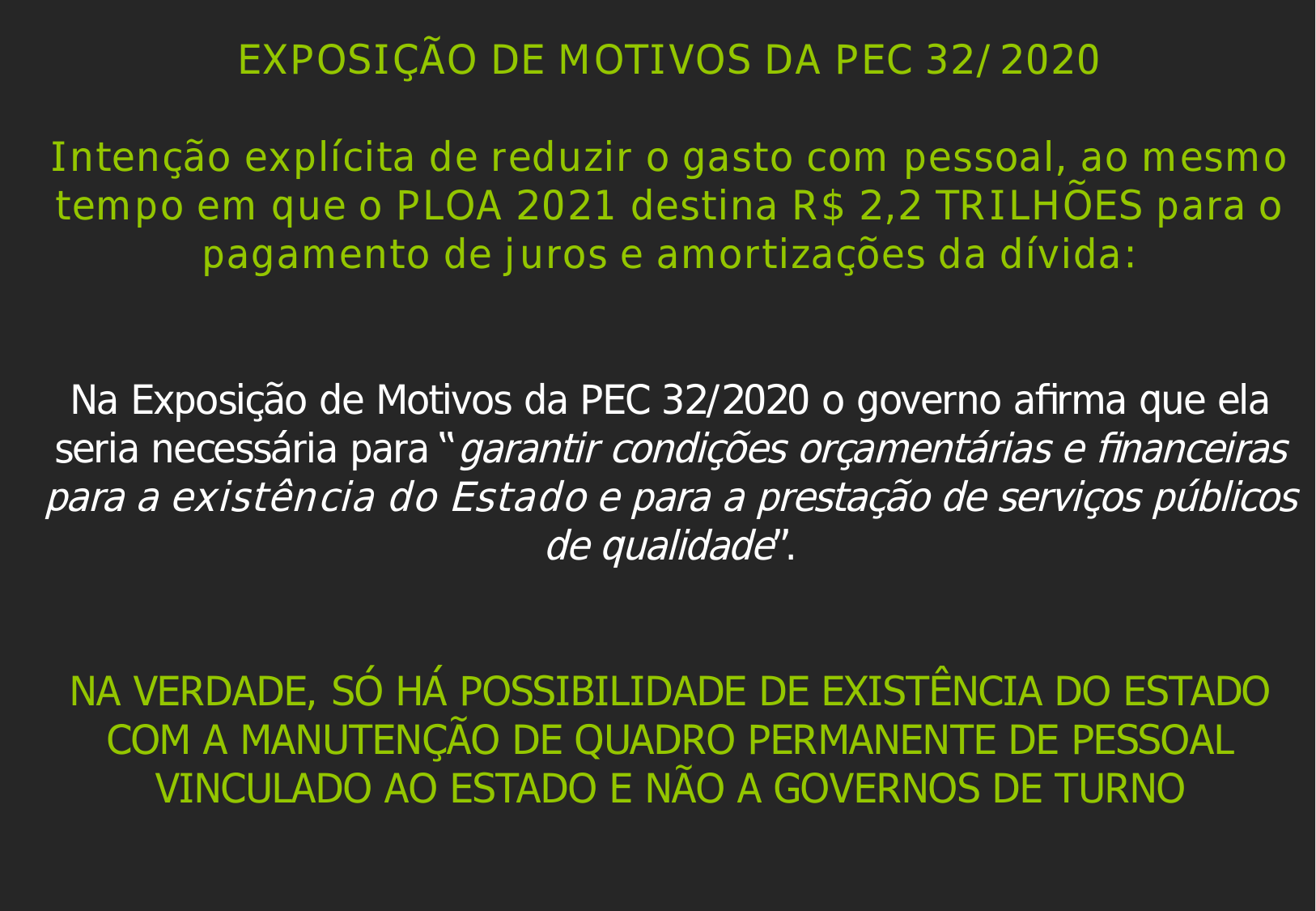

EXPOSIÇÃO DE MOTIVOS DA PEC 32/2020

Intenção explícita de reduzir o gasto com pessoal, ao mesmo tempo em que o PLOA 2021 destina R$ 2,2 TRILHÕES para o pagamento de juros e amortizações da dívida:

Na Exposição de Motivos da PEC 32/2020 o governo afirma que ela seria necessária para “garantir condições orçamentárias e financeiras para a existência do Estado e para a prestação de serviços públicos de qualidade”.

NA VERDADE, SÓ HÁ POSSIBILIDADE DE EXISTÊNCIA DO ESTADO COM A MANUTENÇÃO DE QUADRO PERMANENTE DE PESSOAL VINCULADO AO ESTADO E NÃO A GOVERNOS DE TURNO